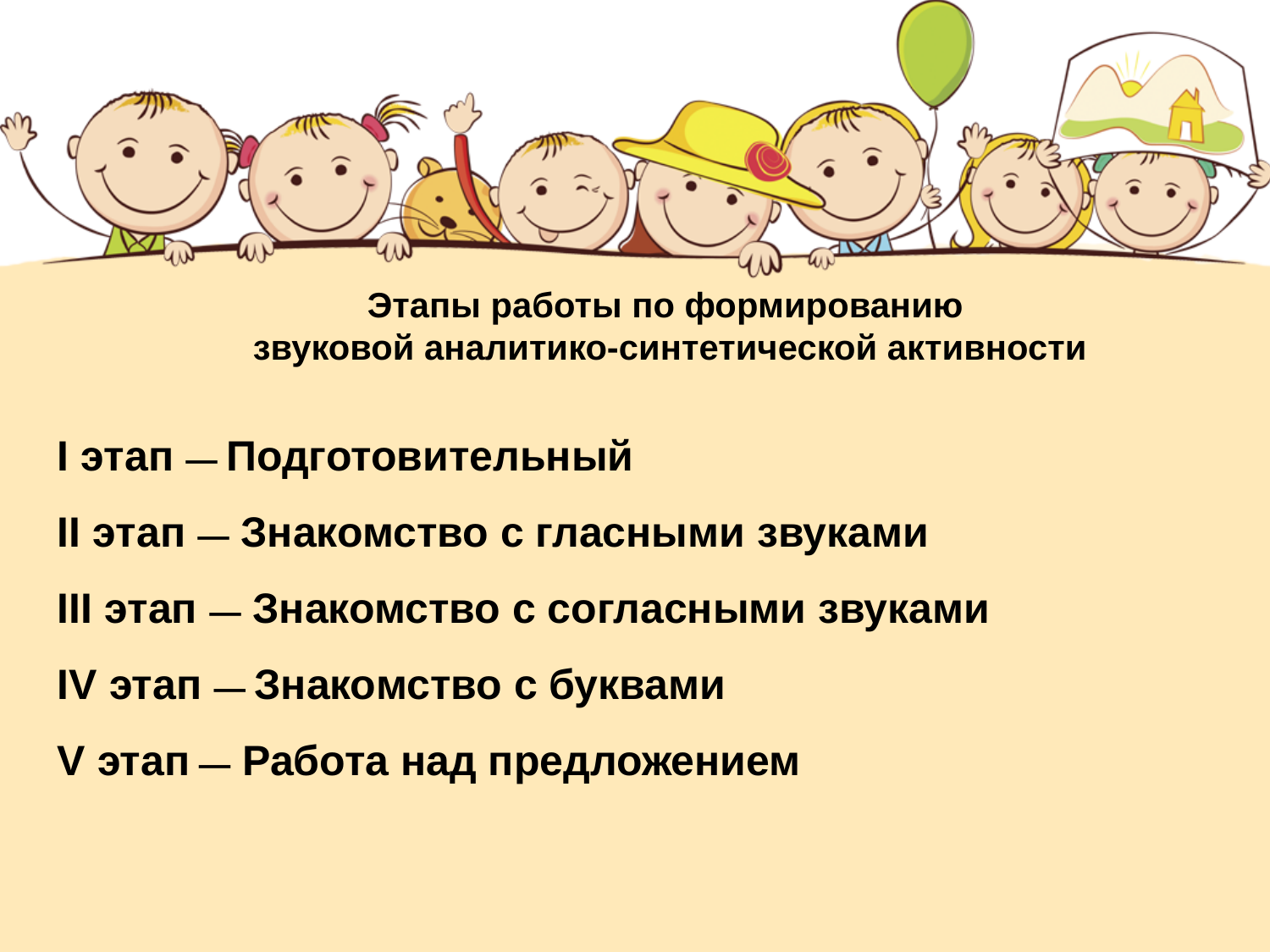

Этапы работы по формированию
звуковой аналитико-синтетической активности
I этап — Подготовительный
II этап — Знакомство с гласными звуками
III этап — Знакомство с согласными звуками
IV этап — Знакомство с буквами
V этап — Работа над предложением